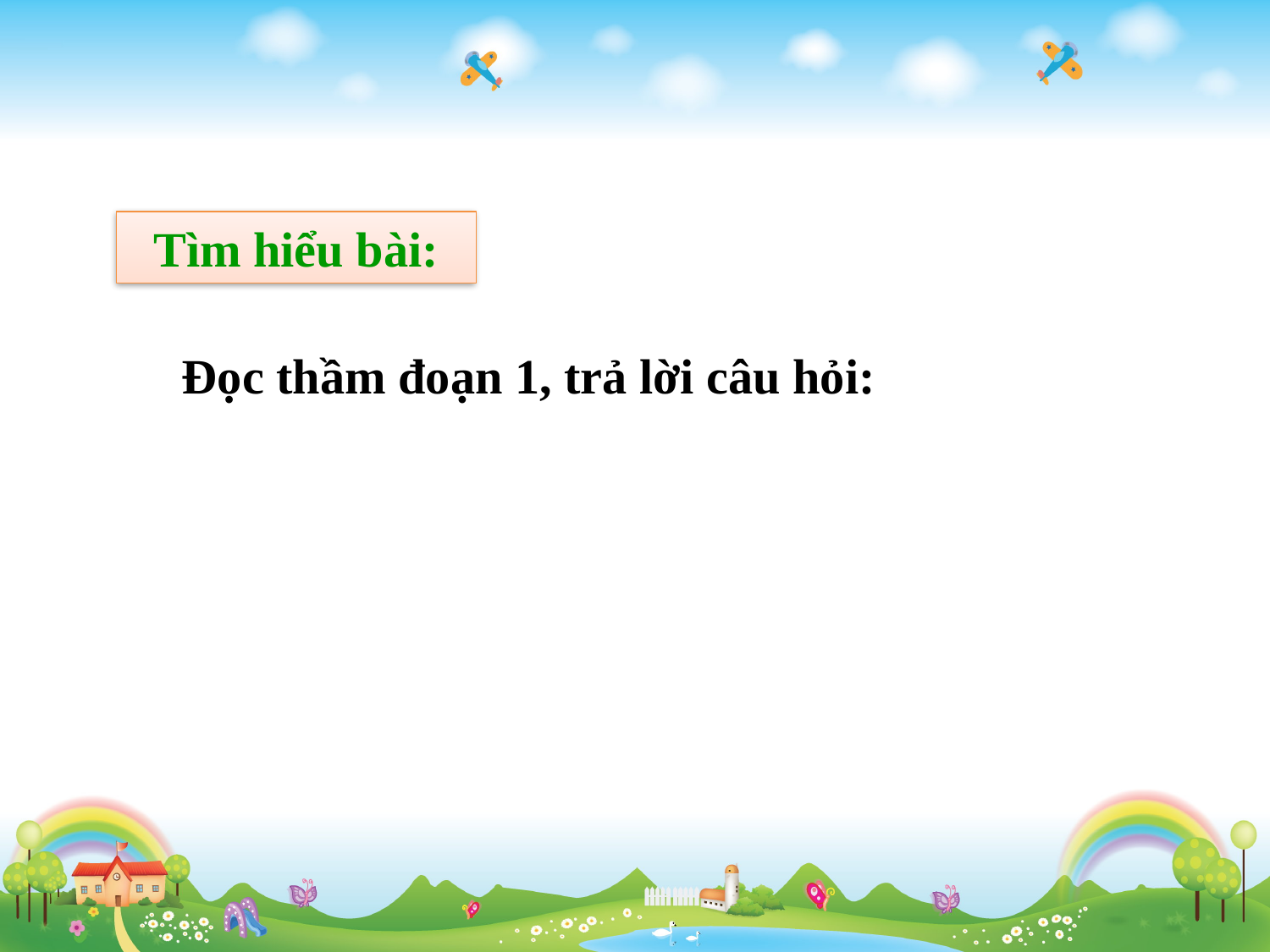

Tìm hiểu bài:
Đọc thầm đoạn 1, trả lời câu hỏi: